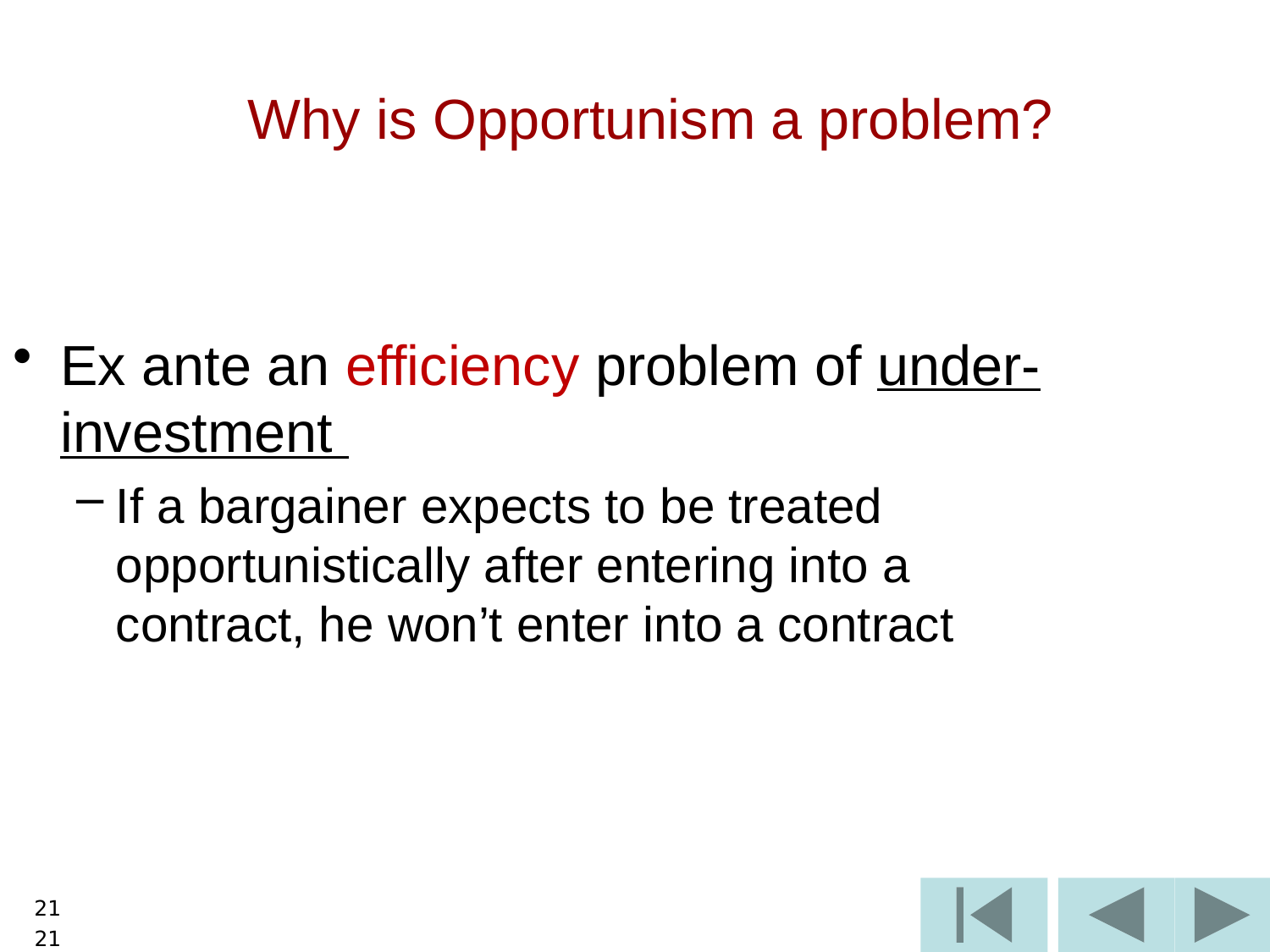

Why is Opportunism a problem?

Ex ante an efficiency problem of under-investment
If a bargainer expects to be treated opportunistically after entering into a contract, he won’t enter into a contract

21
21